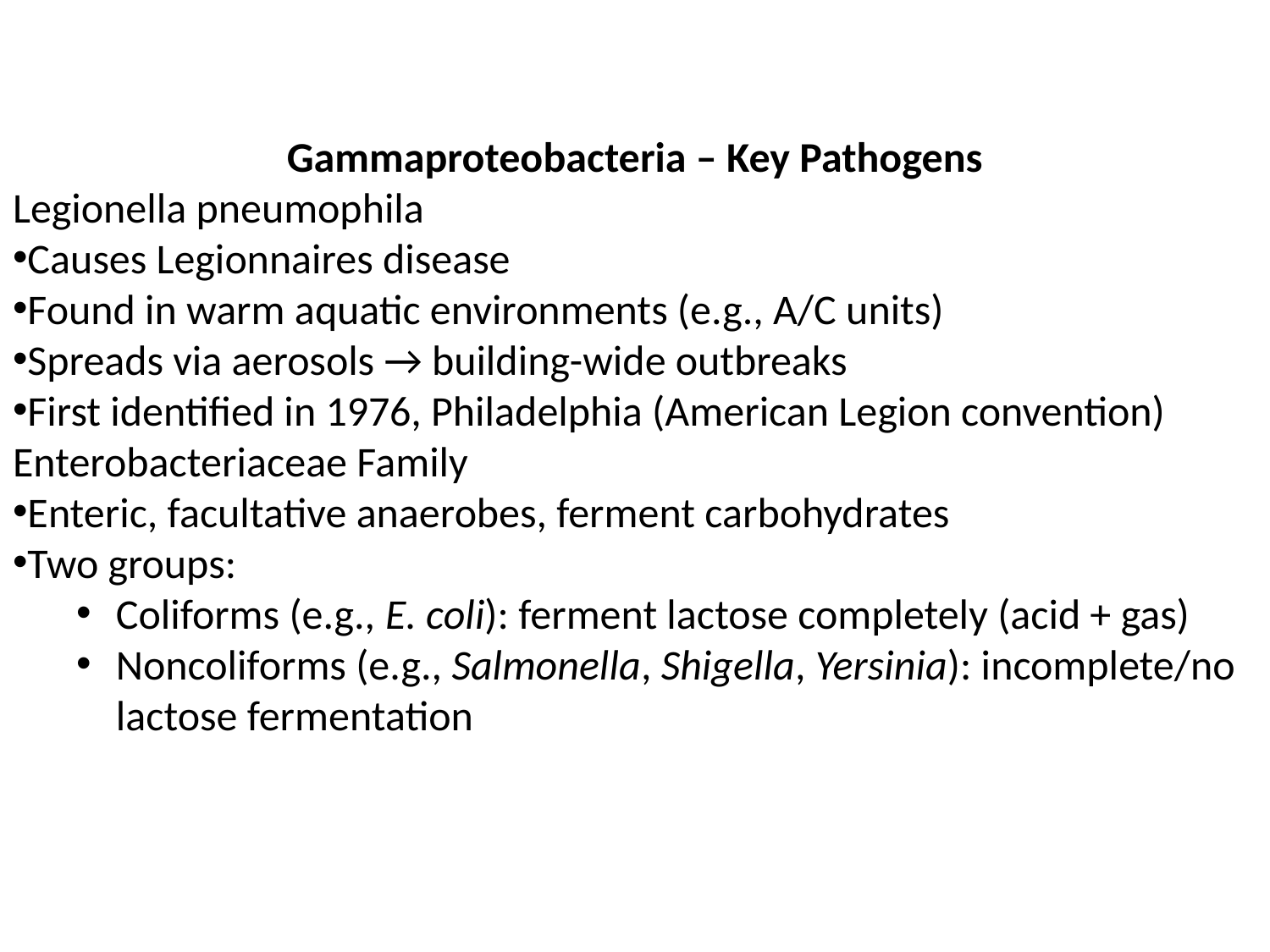

Gammaproteobacteria – Key Pathogens
Legionella pneumophila
Causes Legionnaires disease
Found in warm aquatic environments (e.g., A/C units)
Spreads via aerosols → building-wide outbreaks
First identified in 1976, Philadelphia (American Legion convention)
Enterobacteriaceae Family
Enteric, facultative anaerobes, ferment carbohydrates
Two groups:
Coliforms (e.g., E. coli): ferment lactose completely (acid + gas)
Noncoliforms (e.g., Salmonella, Shigella, Yersinia): incomplete/no lactose fermentation